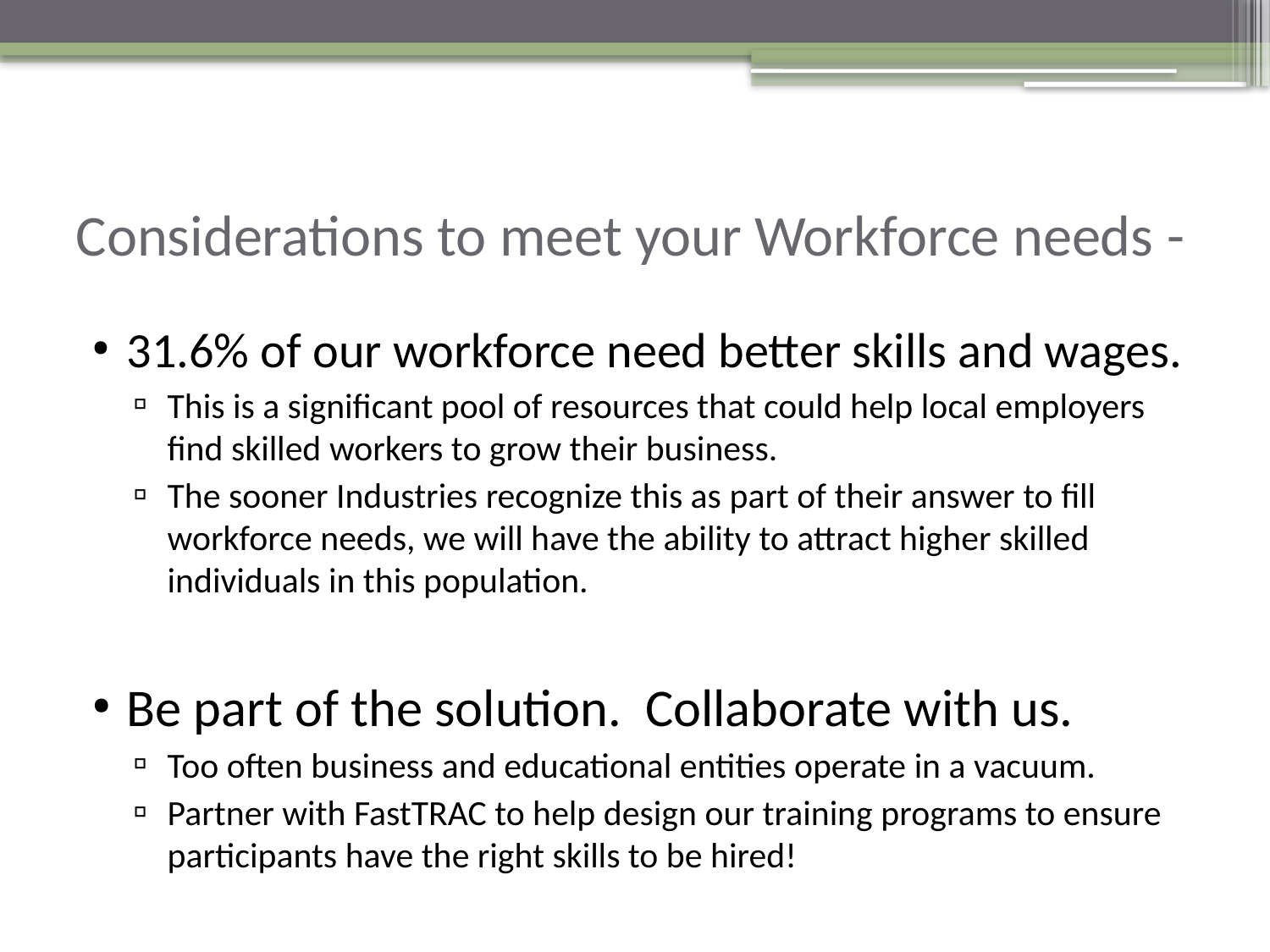

# Considerations to meet your Workforce needs -
31.6% of our workforce need better skills and wages.
This is a significant pool of resources that could help local employers find skilled workers to grow their business.
The sooner Industries recognize this as part of their answer to fill workforce needs, we will have the ability to attract higher skilled individuals in this population.

Be part of the solution.  Collaborate with us.
Too often business and educational entities operate in a vacuum.
Partner with FastTRAC to help design our training programs to ensure participants have the right skills to be hired!